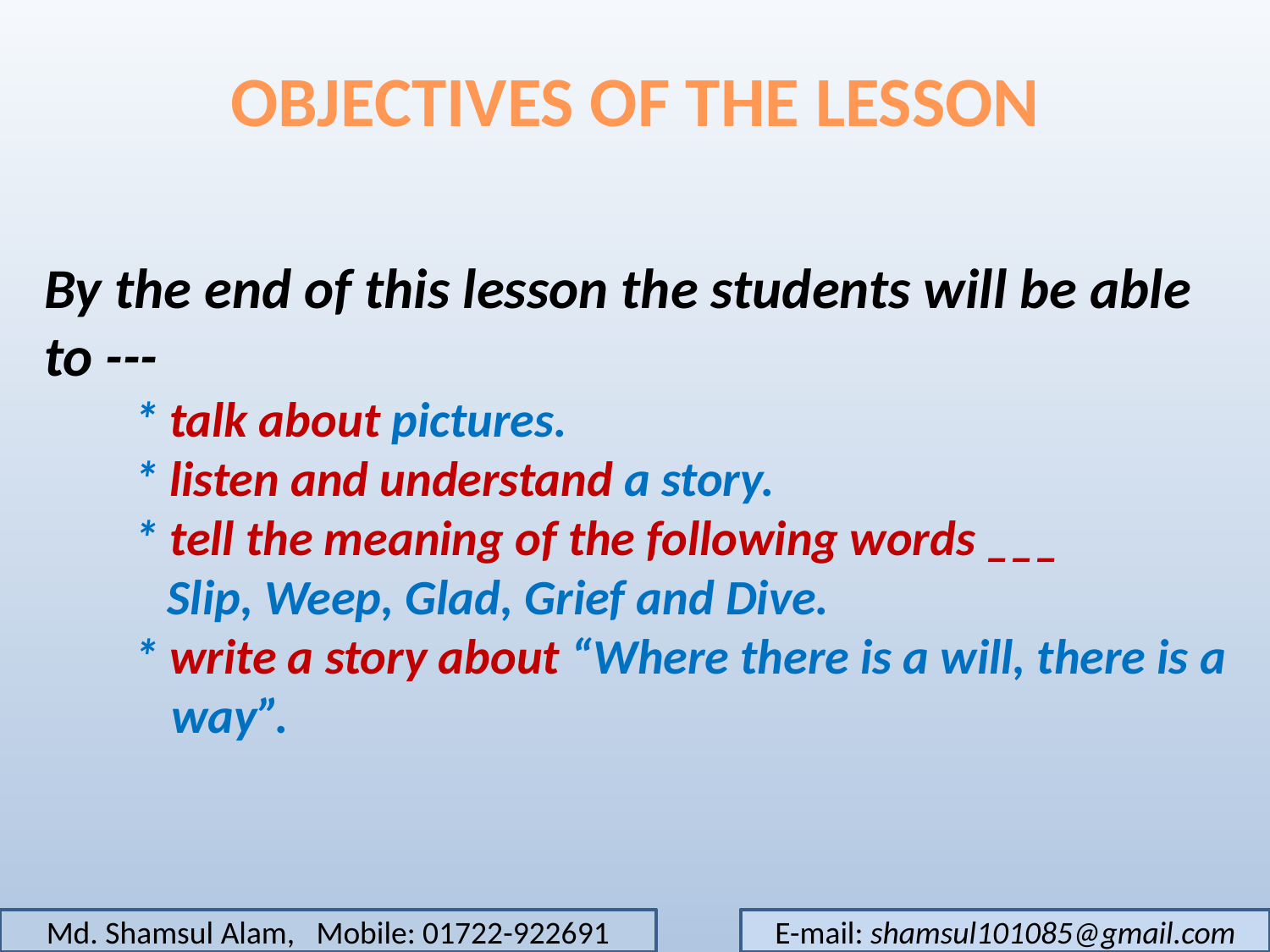

OBJECTIVES OF THE LESSON
By the end of this lesson the students will be able to ---
        * talk about pictures.
        * listen and understand a story.
        * tell the meaning of the following words ___
           Slip, Weep, Glad, Grief and Dive.
        * write a story about “Where there is a will, there is a 	way”.